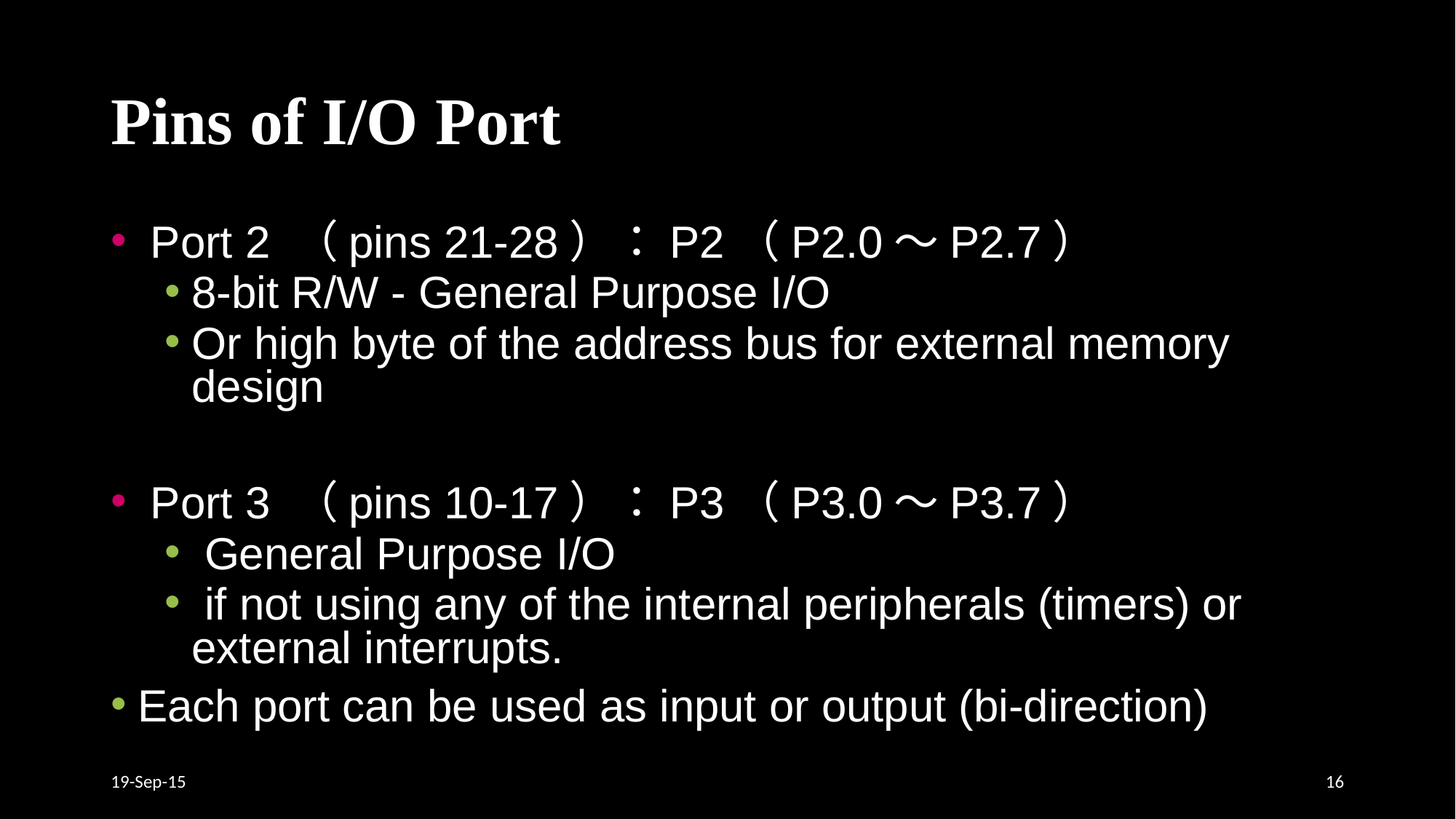

# Pins of I/O Port
 Port 2 （pins 21-28）：P2（P2.0～P2.7）
8-bit R/W - General Purpose I/O
Or high byte of the address bus for external memory design

 Port 3 （pins 10-17）：P3（P3.0～P3.7）
 General Purpose I/O
 if not using any of the internal peripherals (timers) or external interrupts.
Each port can be used as input or output (bi-direction)

19-Sep-15
16